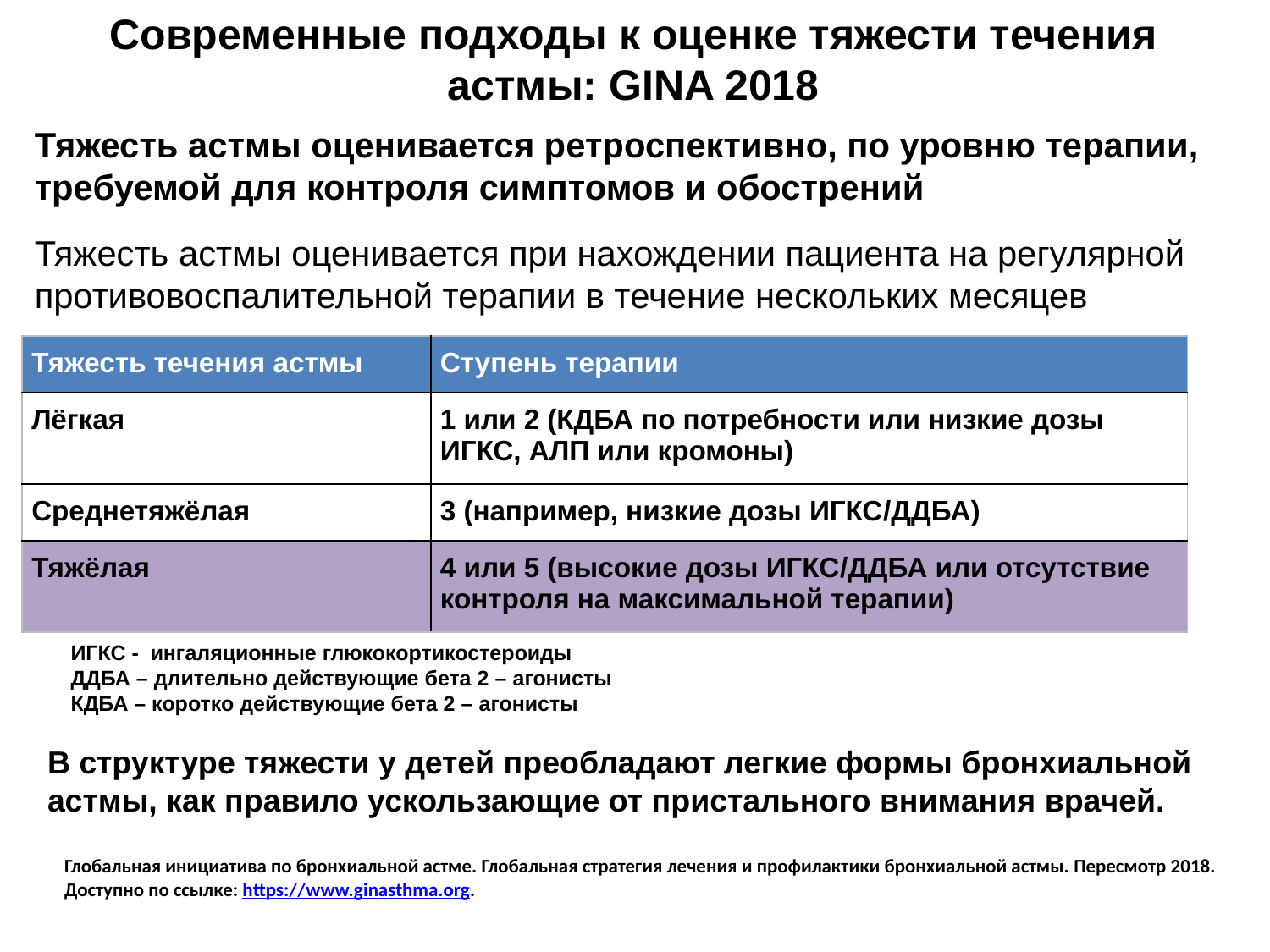

# Современные подходы к оценке тяжести течения астмы: GINA 2018
Тяжесть астмы оценивается ретроспективно, по уровню терапии, требуемой для контроля симптомов и обострений
Тяжесть астмы оценивается при нахождении пациента на регулярной противовоспалительной терапии в течение нескольких месяцев
| Тяжесть течения астмы | Ступень терапии |
| --- | --- |
| Лёгкая | 1 или 2 (КДБА по потребности или низкие дозы ИГКС, АЛП или кромоны) |
| Среднетяжёлая | 3 (например, низкие дозы ИГКС/ДДБА) |
| Тяжёлая | 4 или 5 (высокие дозы ИГКС/ДДБА или отсутствие контроля на максимальной терапии) |
ИГКС -  ингаляционные глюкокортикостероиды
ДДБА – длительно действующие бета 2 – агонисты
КДБА – коротко действующие бета 2 – агонисты

В структуре тяжести у детей преобладают легкие формы бронхиальной астмы, как правило ускользающие от пристального внимания врачей.
Глобальная инициатива по бронхиальной астме. Глобальная стратегия лечения и профилактики бронхиальной астмы. Пересмотр 2018.
Доступно по ссылке: https://www.ginasthma.org.